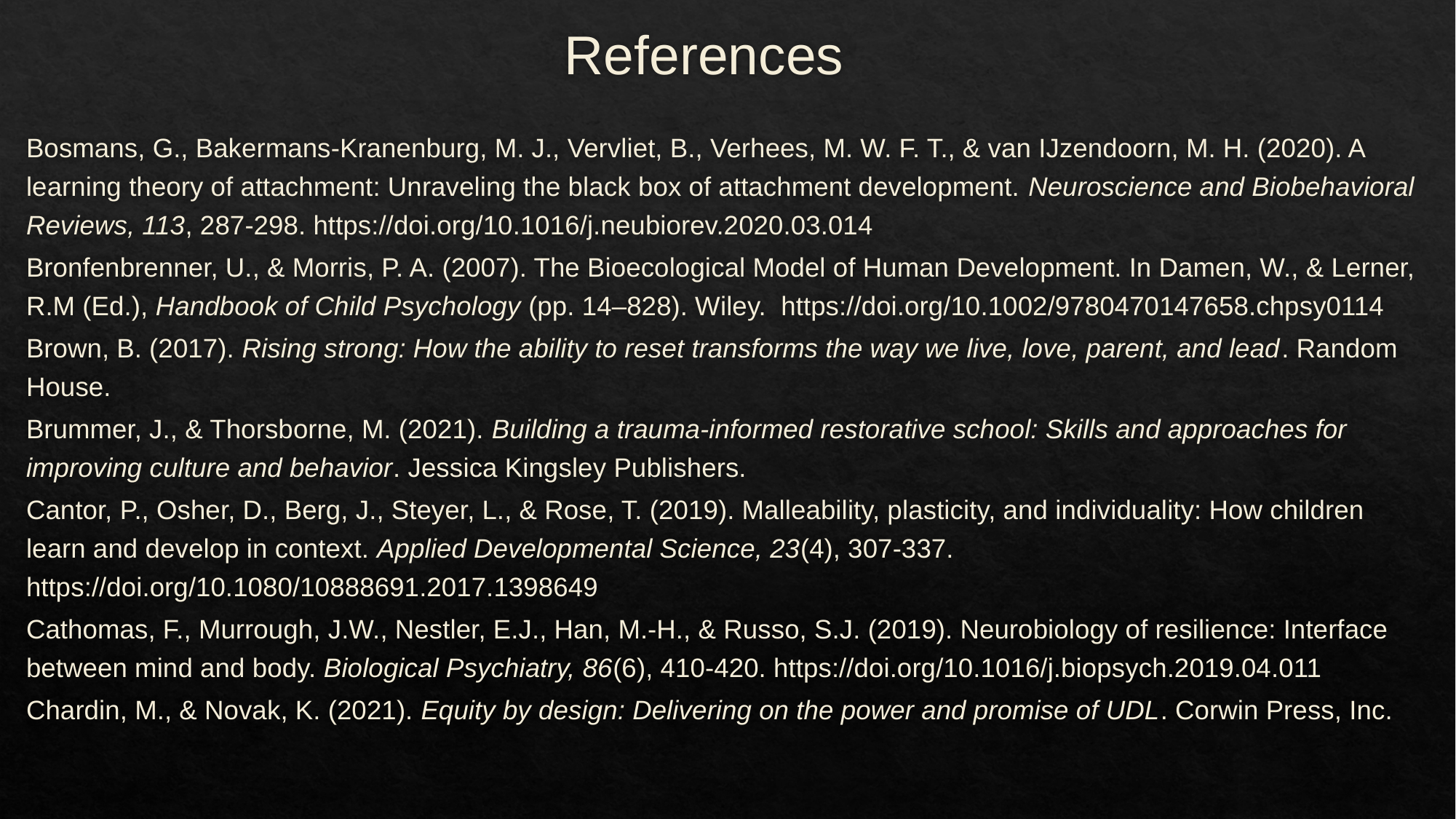

# References
Bosmans, G., Bakermans-Kranenburg, M. J., Vervliet, B., Verhees, M. W. F. T., & van IJzendoorn, M. H. (2020). A learning theory of attachment: Unraveling the black box of attachment development. Neuroscience and Biobehavioral Reviews, 113, 287-298. https://doi.org/10.1016/j.neubiorev.2020.03.014
Bronfenbrenner, U., & Morris, P. A. (2007). The Bioecological Model of Human Development. In Damen, W., & Lerner, R.M (Ed.), Handbook of Child Psychology (pp. 14–828). Wiley.  https://doi.org/10.1002/9780470147658.chpsy0114
Brown, B. (2017). Rising strong: How the ability to reset transforms the way we live, love, parent, and lead. Random House.
Brummer, J., & Thorsborne, M. (2021). Building a trauma-informed restorative school: Skills and approaches for improving culture and behavior. Jessica Kingsley Publishers.
Cantor, P., Osher, D., Berg, J., Steyer, L., & Rose, T. (2019). Malleability, plasticity, and individuality: How children learn and develop in context. Applied Developmental Science, 23(4), 307-337. https://doi.org/10.1080/10888691.2017.1398649
Cathomas, F., Murrough, J.W., Nestler, E.J., Han, M.-H., & Russo, S.J. (2019). Neurobiology of resilience: Interface between mind and body. Biological Psychiatry, 86(6), 410-420. https://doi.org/10.1016/j.biopsych.2019.04.011
Chardin, M., & Novak, K. (2021). Equity by design: Delivering on the power and promise of UDL. Corwin Press, Inc.